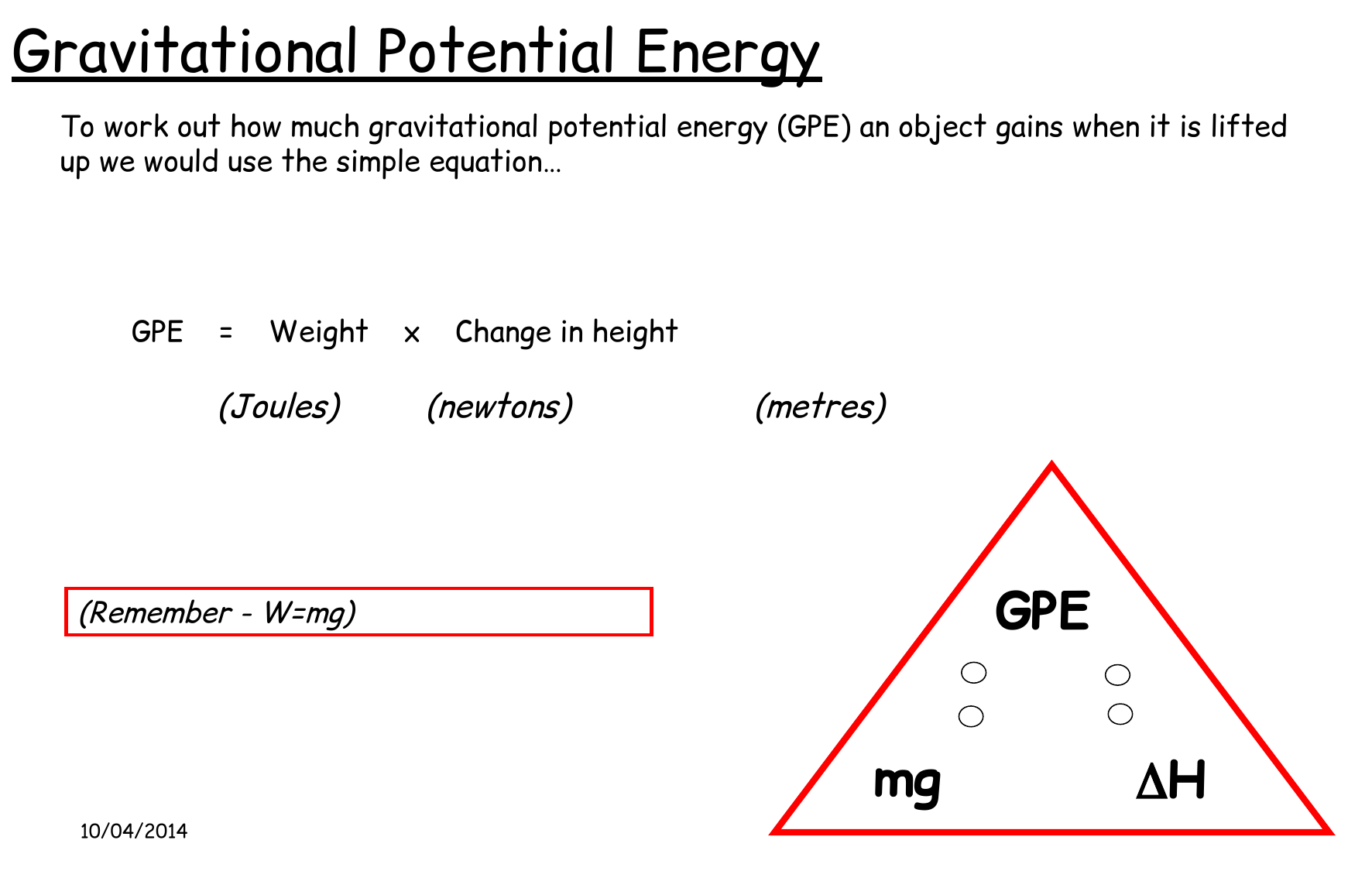

# Gravitational Potential Energy
To work out how much gravitational potential energy (GPE) an object gains when it is lifted up we would use the simple equation…
GPE    =    Weight    x    Change in height
(Joules)         (newtons)                   (metres)

GPE

mg
ΔH

(Remember - W=mg)
10/04/2014